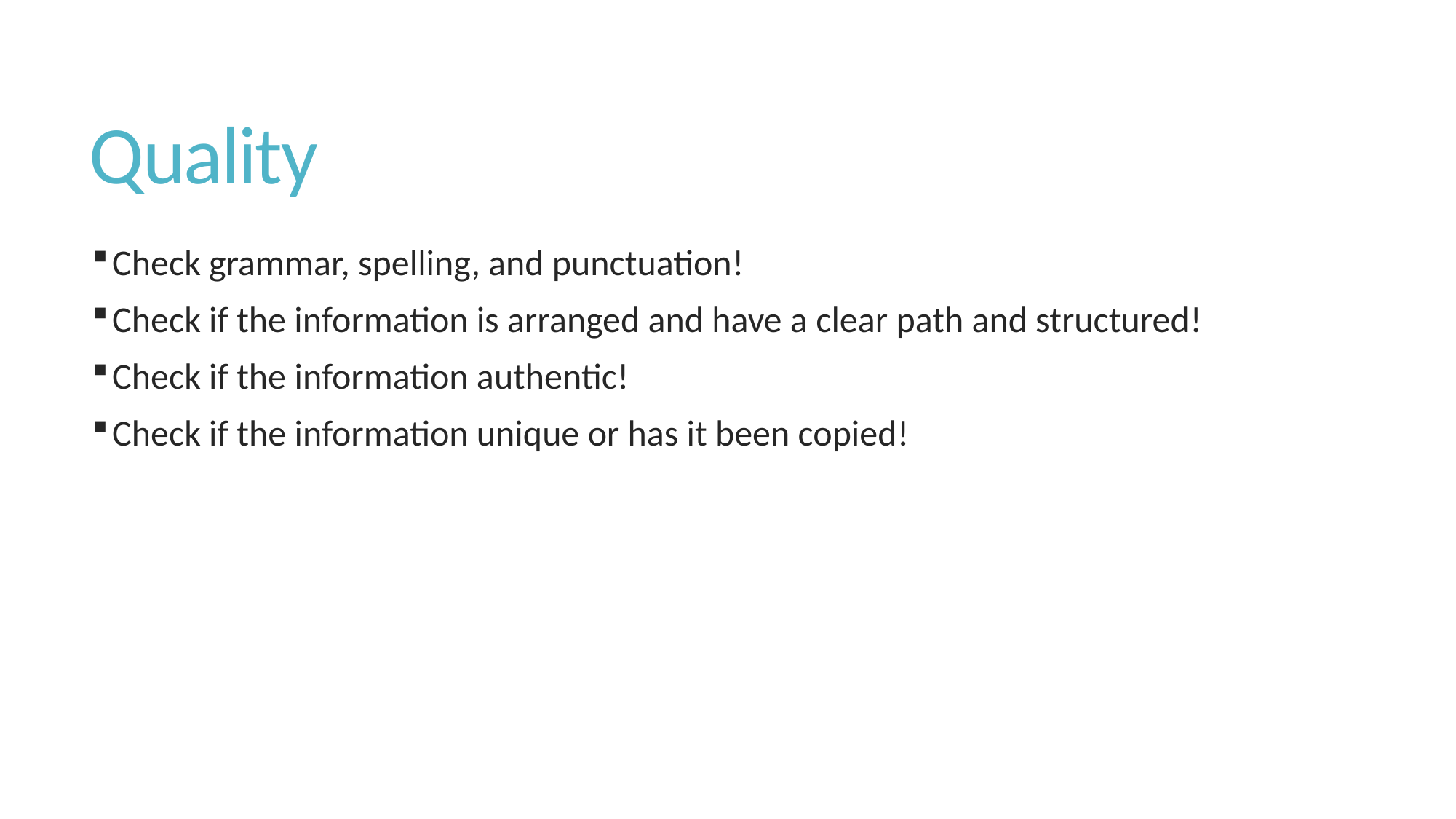

# Quality
Check grammar, spelling, and punctuation!
Check if the information is arranged and have a clear path and structured!
Check if the information authentic!
Check if the information unique or has it been copied!